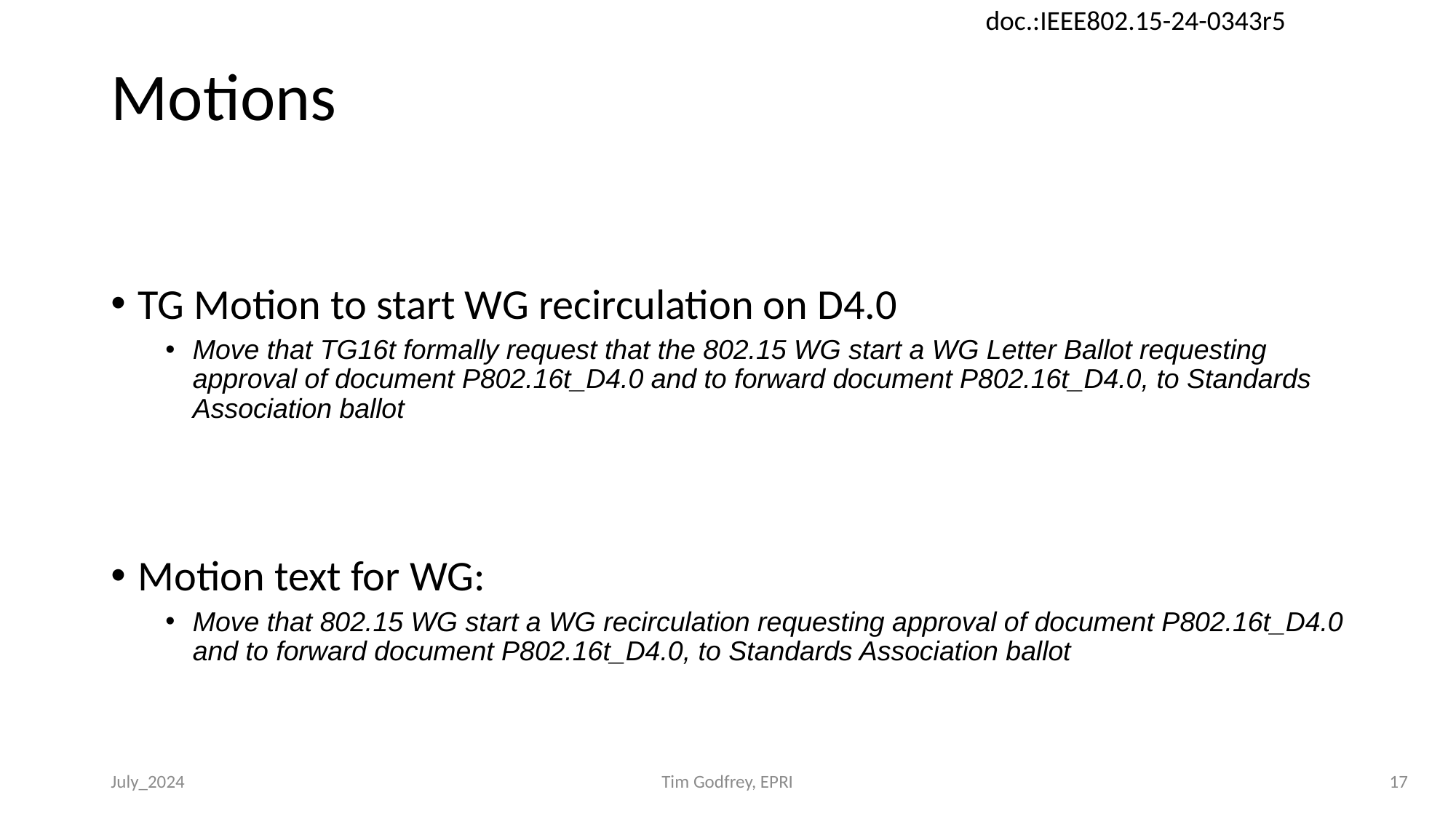

# Motions

TG Motion to start WG recirculation on D4.0
Move that TG16t formally request that the 802.15 WG start a WG Letter Ballot requesting approval of document P802.16t_D4.0 and to forward document P802.16t_D4.0, to Standards Association ballot

Motion text for WG:
Move that 802.15 WG start a WG recirculation requesting approval of document P802.16t_D4.0 and to forward document P802.16t_D4.0, to Standards Association ballot

July_2024
Tim Godfrey, EPRI
17